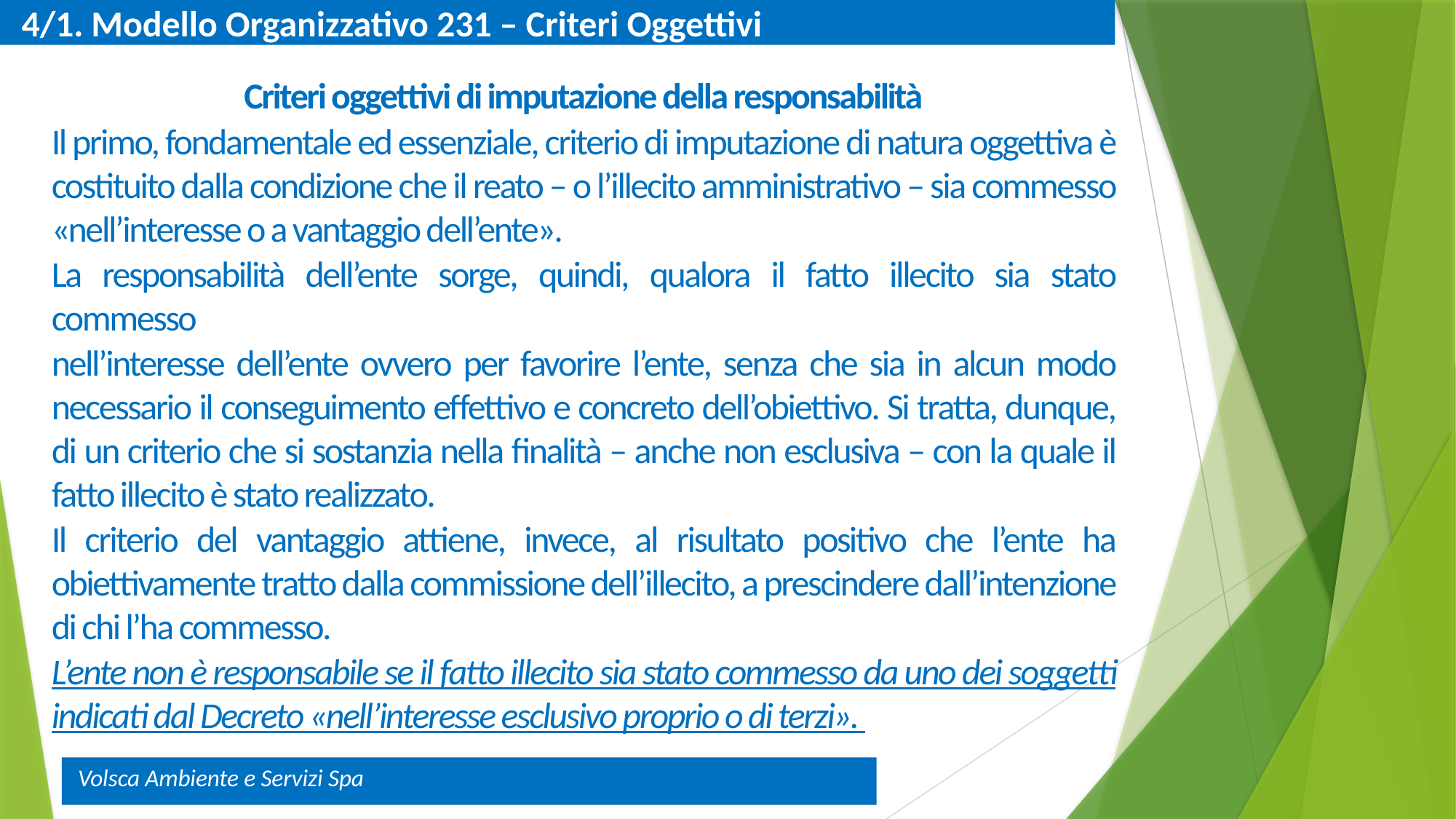

4/1. Modello Organizzativo 231 – Criteri Oggettivi
Criteri oggettivi di imputazione della responsabilità
Il primo, fondamentale ed essenziale, criterio di imputazione di natura oggettiva è costituito dalla condizione che il reato – o l’illecito amministrativo – sia commesso «nell’interesse o a vantaggio dell’ente».
La responsabilità dell’ente sorge, quindi, qualora il fatto illecito sia stato commesso
nell’interesse dell’ente ovvero per favorire l’ente, senza che sia in alcun modo necessario il conseguimento effettivo e concreto dell’obiettivo. Si tratta, dunque, di un criterio che si sostanzia nella finalità – anche non esclusiva – con la quale il fatto illecito è stato realizzato.
Il criterio del vantaggio attiene, invece, al risultato positivo che l’ente ha obiettivamente tratto dalla commissione dell’illecito, a prescindere dall’intenzione di chi l’ha commesso.
L’ente non è responsabile se il fatto illecito sia stato commesso da uno dei soggetti indicati dal Decreto «nell’interesse esclusivo proprio o di terzi».

Volsca Ambiente e Servizi Spa